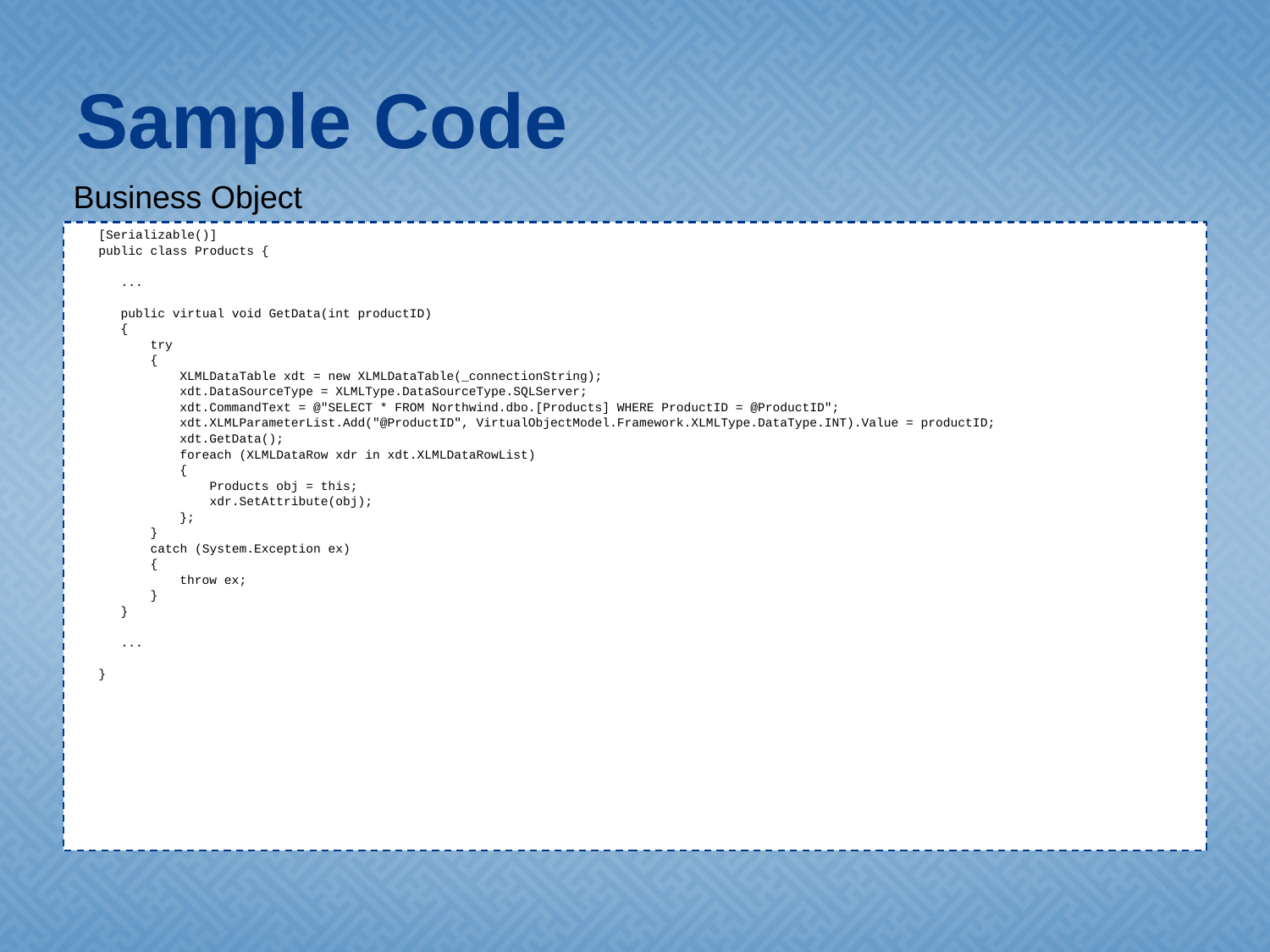

# Sample Code
Business Object
   [Serializable()]
   public class Products {

      ...

      public virtual void GetData(int productID)
      {
          try
          {
              XLMLDataTable xdt = new XLMLDataTable(_connectionString);
              xdt.DataSourceType = XLMLType.DataSourceType.SQLServer;
              xdt.CommandText = @"SELECT * FROM Northwind.dbo.[Products] WHERE ProductID = @ProductID";
              xdt.XLMLParameterList.Add("@ProductID", VirtualObjectModel.Framework.XLMLType.DataType.INT).Value = productID;
              xdt.GetData();
              foreach (XLMLDataRow xdr in xdt.XLMLDataRowList)
              {
                  Products obj = this;
                  xdr.SetAttribute(obj);
              };
          }
          catch (System.Exception ex)
          {
              throw ex;
          }
      }

      ...

   }